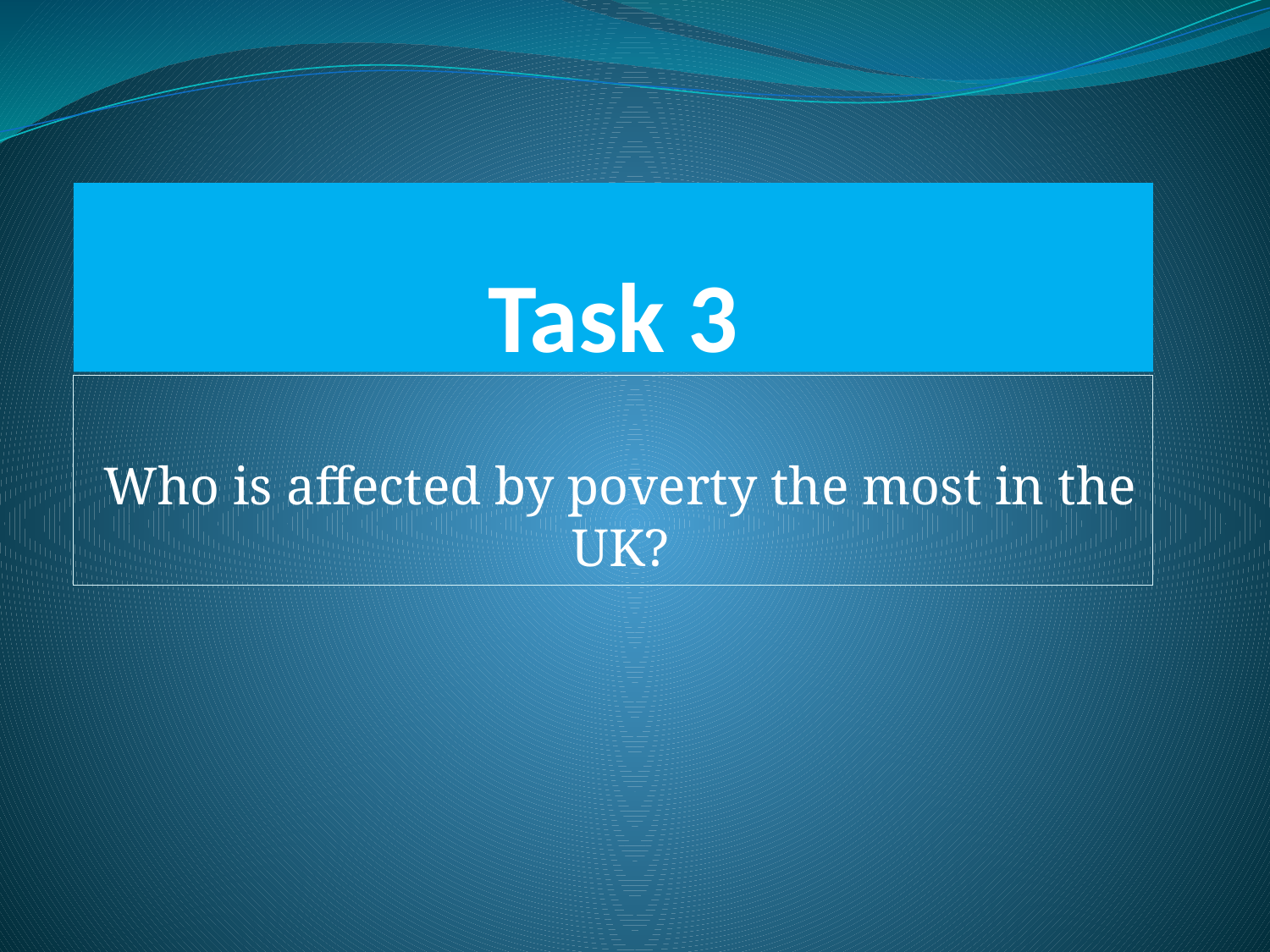

# Task 3

Who is affected by poverty the most in the UK?